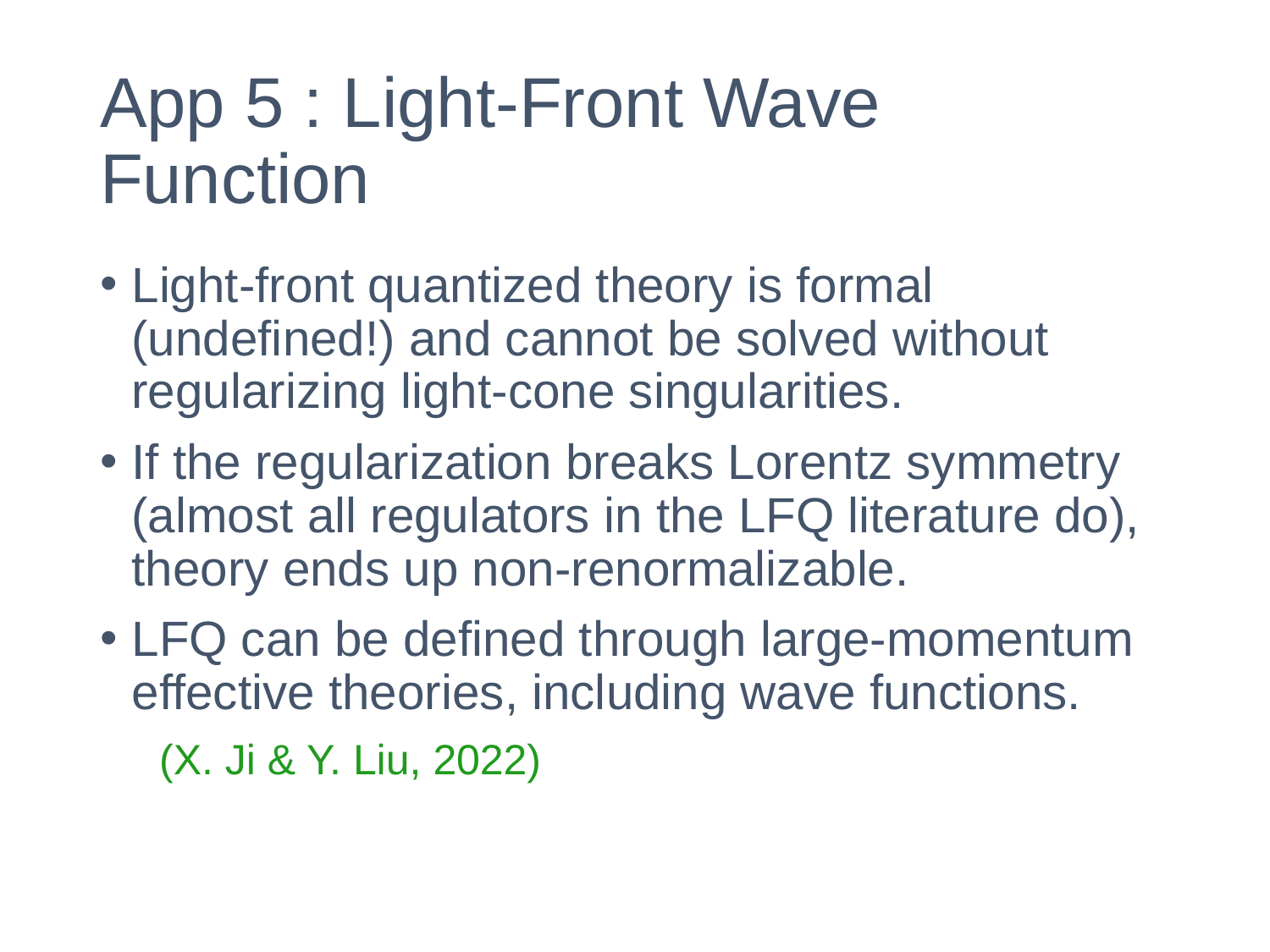

# App 5 : Light-Front Wave Function
Light-front quantized theory is formal (undefined!) and cannot be solved without regularizing light-cone singularities.
If the regularization breaks Lorentz symmetry (almost all regulators in the LFQ literature do),  theory ends up non-renormalizable.
LFQ can be defined through large-momentum effective theories, including wave functions.
     (X. Ji & Y. Liu, 2022)